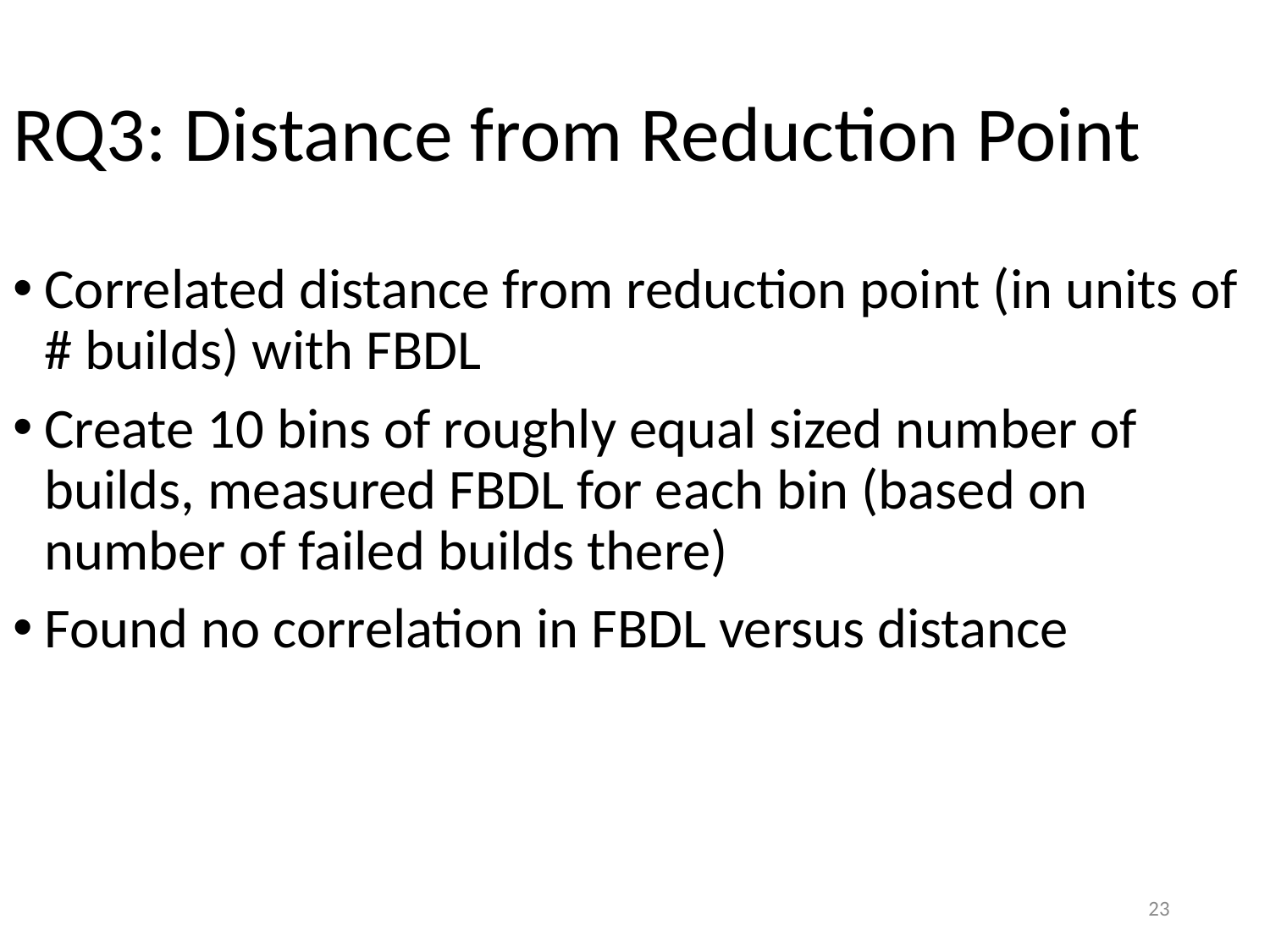

# RQ3: Distance from Reduction Point
Correlated distance from reduction point (in units of # builds) with FBDL
Create 10 bins of roughly equal sized number of builds, measured FBDL for each bin (based on number of failed builds there)
Found no correlation in FBDL versus distance
23